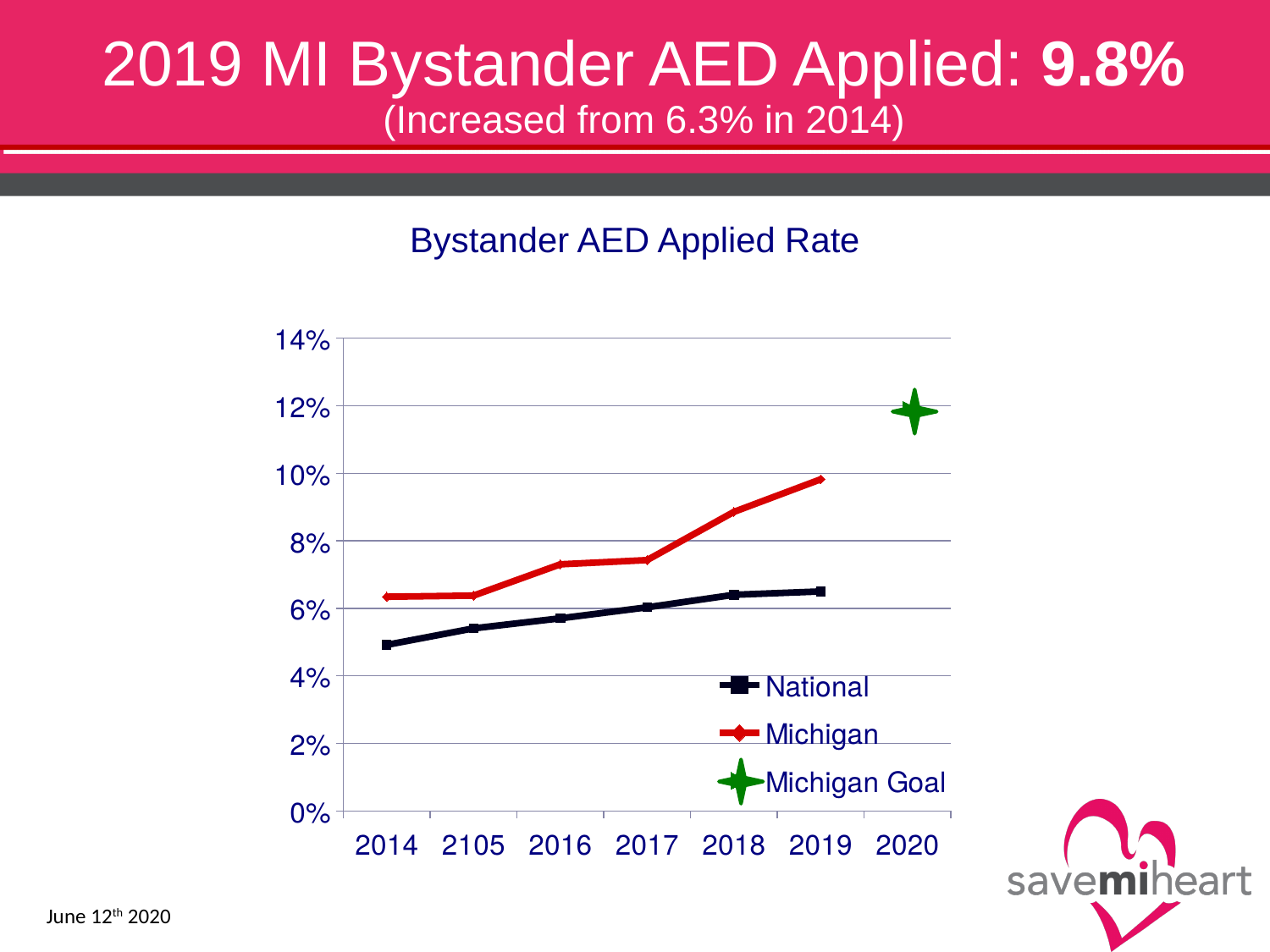

# 2019 MI Bystander AED Applied: 9.8% (Increased from 6.3% in 2014)

Bystander AED Applied Rate

[unsupported chart]

June 12th 2020